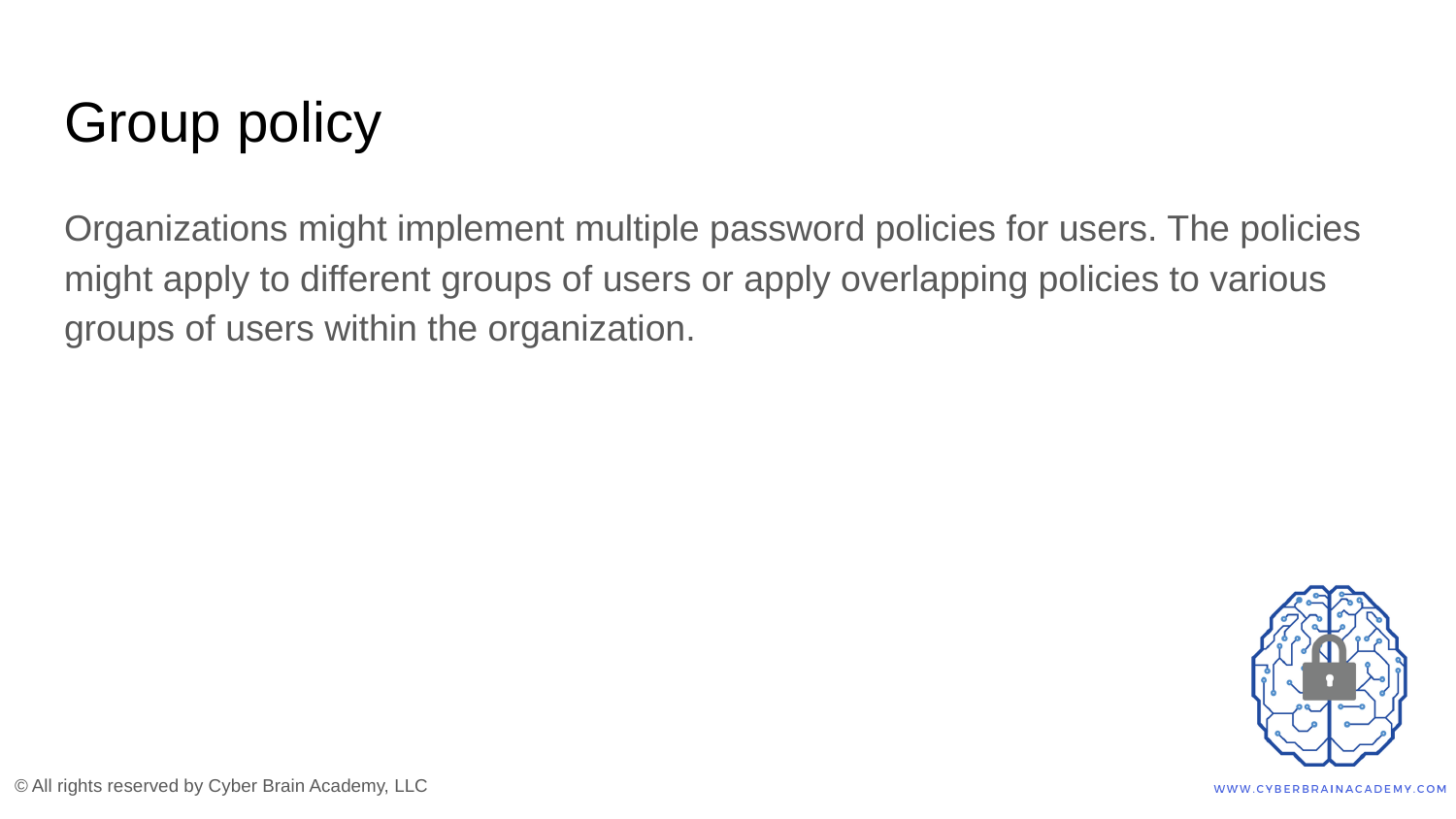

# Group policy

Organizations might implement multiple password policies for users. The policies might apply to different groups of users or apply overlapping policies to various groups of users within the organization.